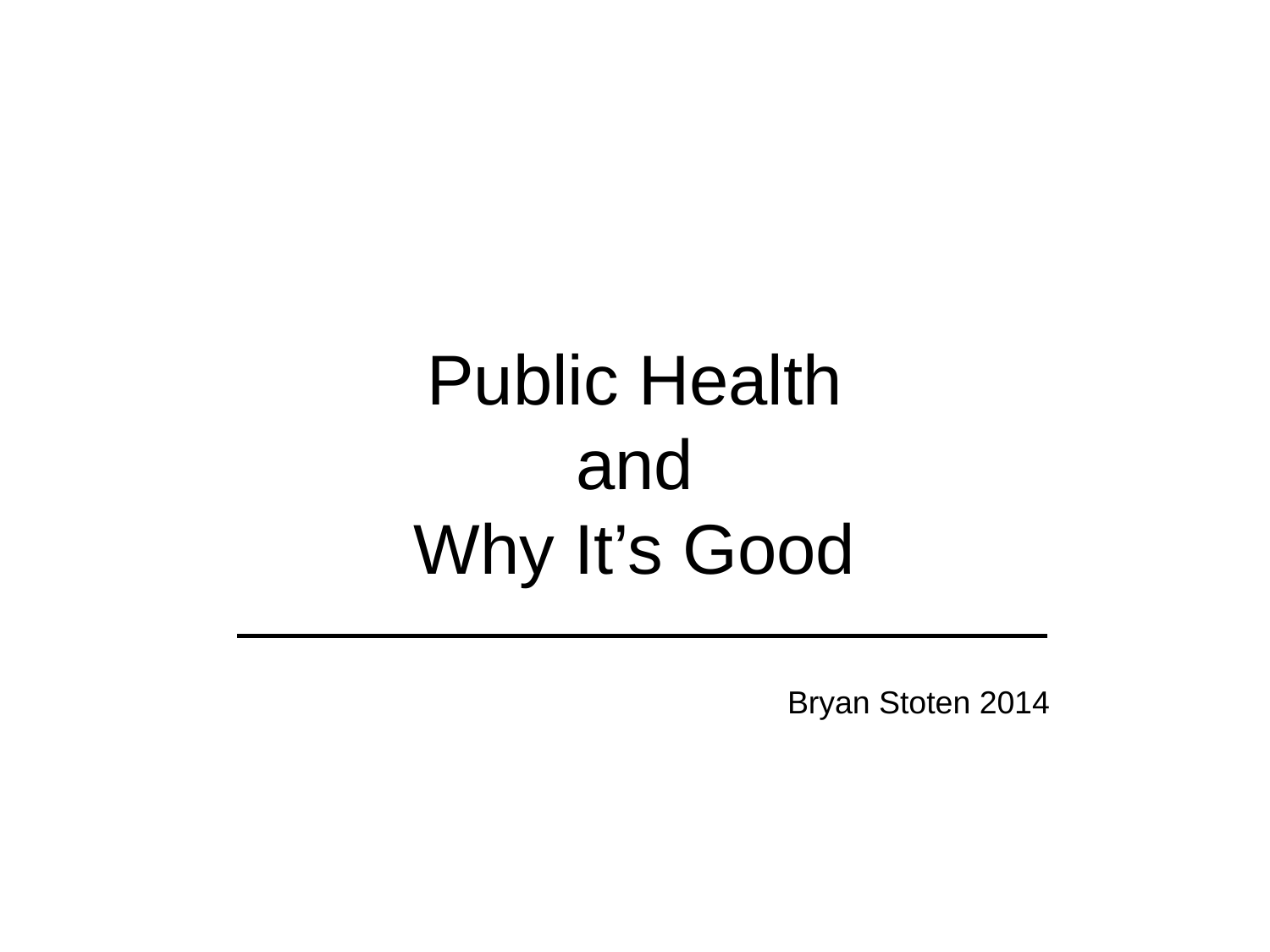

# Public Health and Why It’s Good
Bryan Stoten 2014